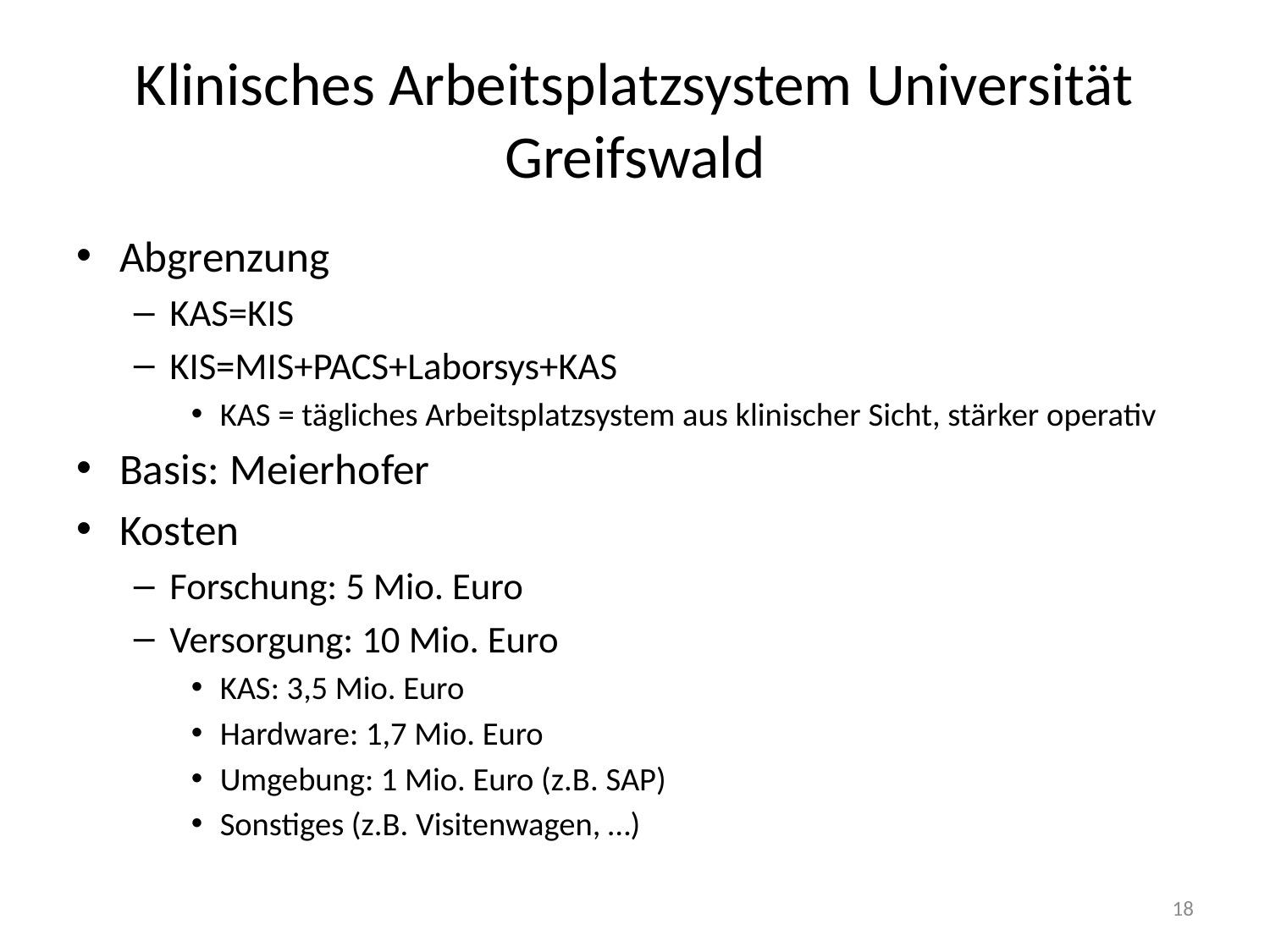

# Klinisches Arbeitsplatzsystem Universität Greifswald
Abgrenzung
KAS=KIS
KIS=MIS+PACS+Laborsys+KAS
KAS = tägliches Arbeitsplatzsystem aus klinischer Sicht, stärker operativ
Basis: Meierhofer
Kosten
Forschung: 5 Mio. Euro
Versorgung: 10 Mio. Euro
KAS: 3,5 Mio. Euro
Hardware: 1,7 Mio. Euro
Umgebung: 1 Mio. Euro (z.B. SAP)
Sonstiges (z.B. Visitenwagen, …)

18